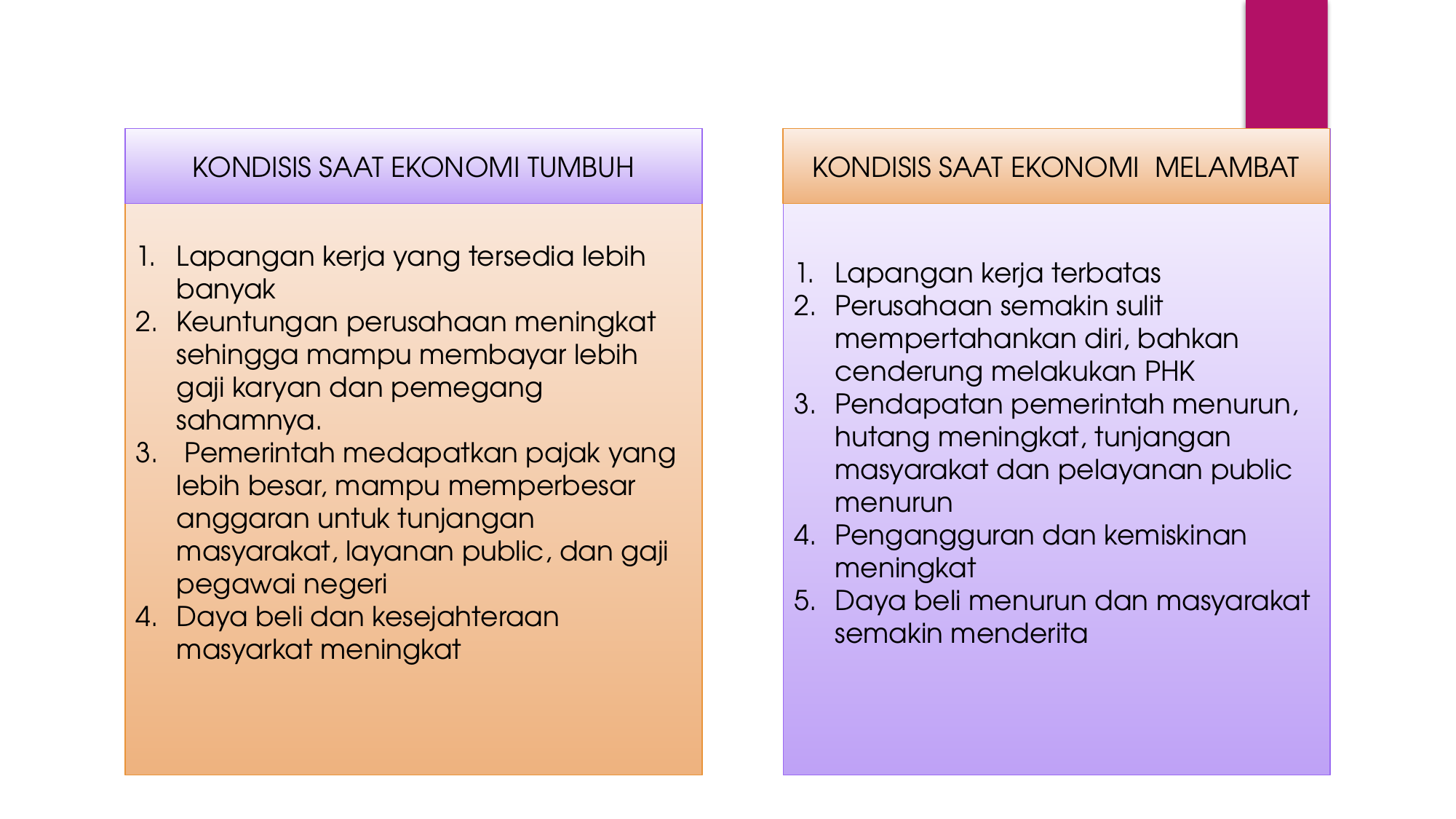

Lapangan kerja yang tersedia lebih banyak
Keuntungan perusahaan meningkat sehingga mampu membayar lebih gaji karyan dan pemegang sahamnya.
 Pemerintah medapatkan pajak yang lebih besar, mampu memperbesar anggaran untuk tunjangan masyarakat, layanan public, dan gaji pegawai negeri
Daya beli dan kesejahteraan masyarkat meningkat
KONDISIS SAAT EKONOMI TUMBUH
KONDISIS SAAT EKONOMI  MELAMBAT

Lapangan kerja terbatas
Perusahaan semakin sulit mempertahankan diri, bahkan cenderung melakukan PHK
Pendapatan pemerintah menurun, hutang meningkat, tunjangan masyarakat dan pelayanan public menurun
Pengangguran dan kemiskinan meningkat
Daya beli menurun dan masyarakat semakin menderita